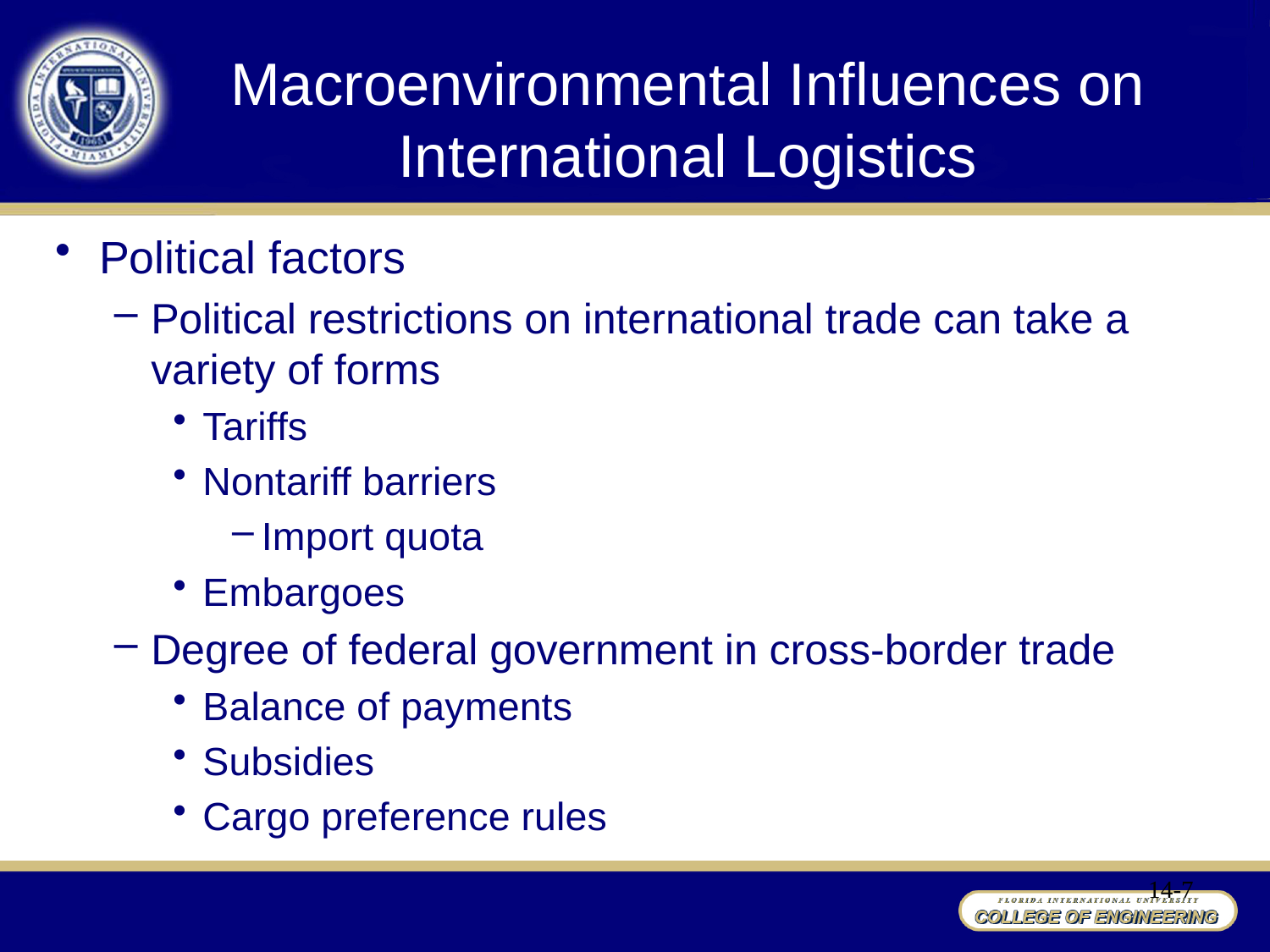

# Macroenvironmental Influences on International Logistics
Political factors
Political restrictions on international trade can take a variety of forms
Tariffs
Nontariff barriers
Import quota
Embargoes
Degree of federal government in cross-border trade
Balance of payments
Subsidies
Cargo preference rules

14-7